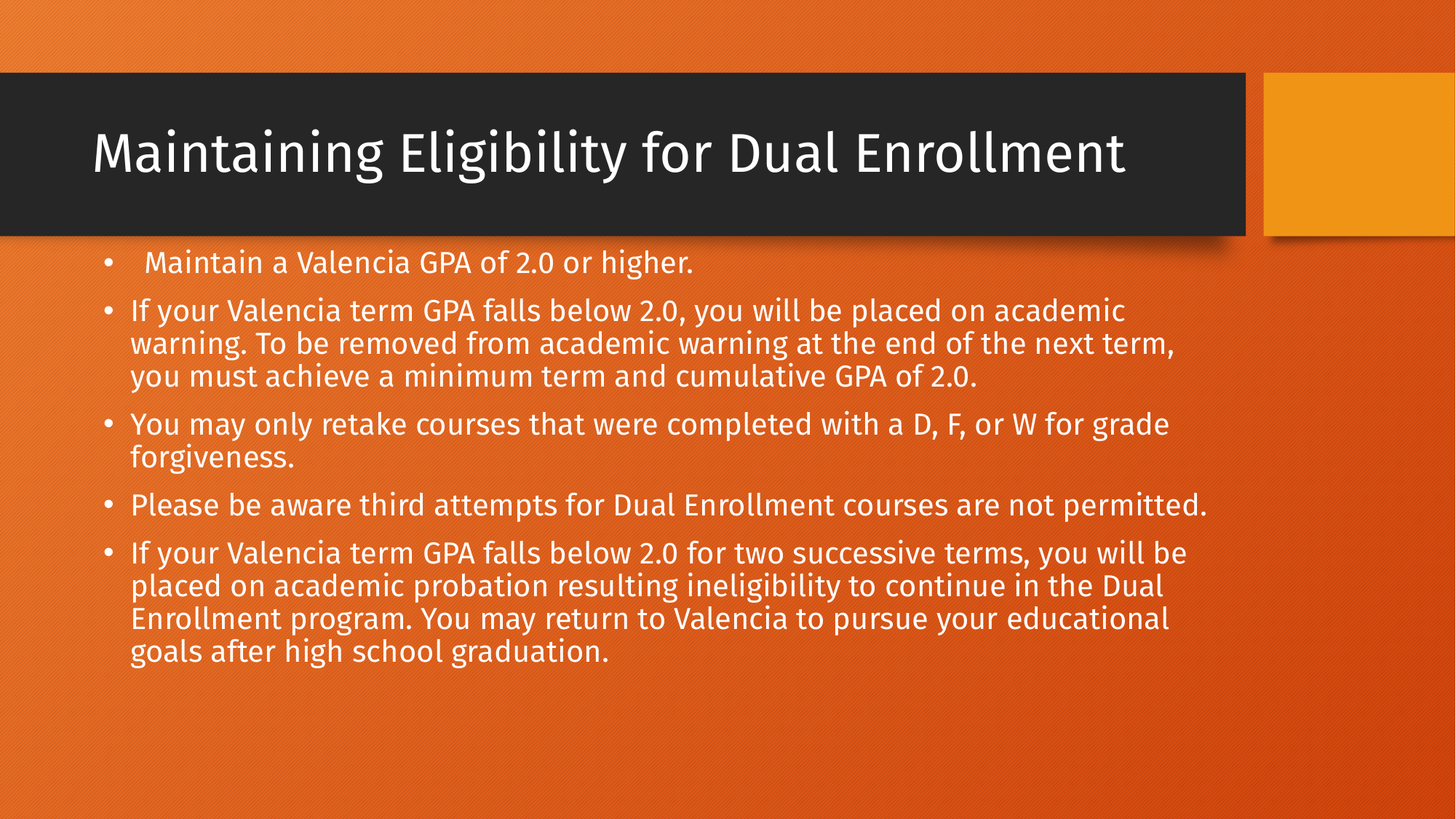

# Maintaining Eligibility for Dual Enrollment
Maintain a Valencia GPA of 2.0 or higher.
If your Valencia term GPA falls below 2.0, you will be placed on academic warning. To be removed from academic warning at the end of the next term, you must achieve a minimum term and cumulative GPA of 2.0.
You may only retake courses that were completed with a D, F, or W for grade forgiveness.
Please be aware third attempts for Dual Enrollment courses are not permitted.
If your Valencia term GPA falls below 2.0 for two successive terms, you will be placed on academic probation resulting ineligibility to continue in the Dual Enrollment program. You may return to Valencia to pursue your educational goals after high school graduation.